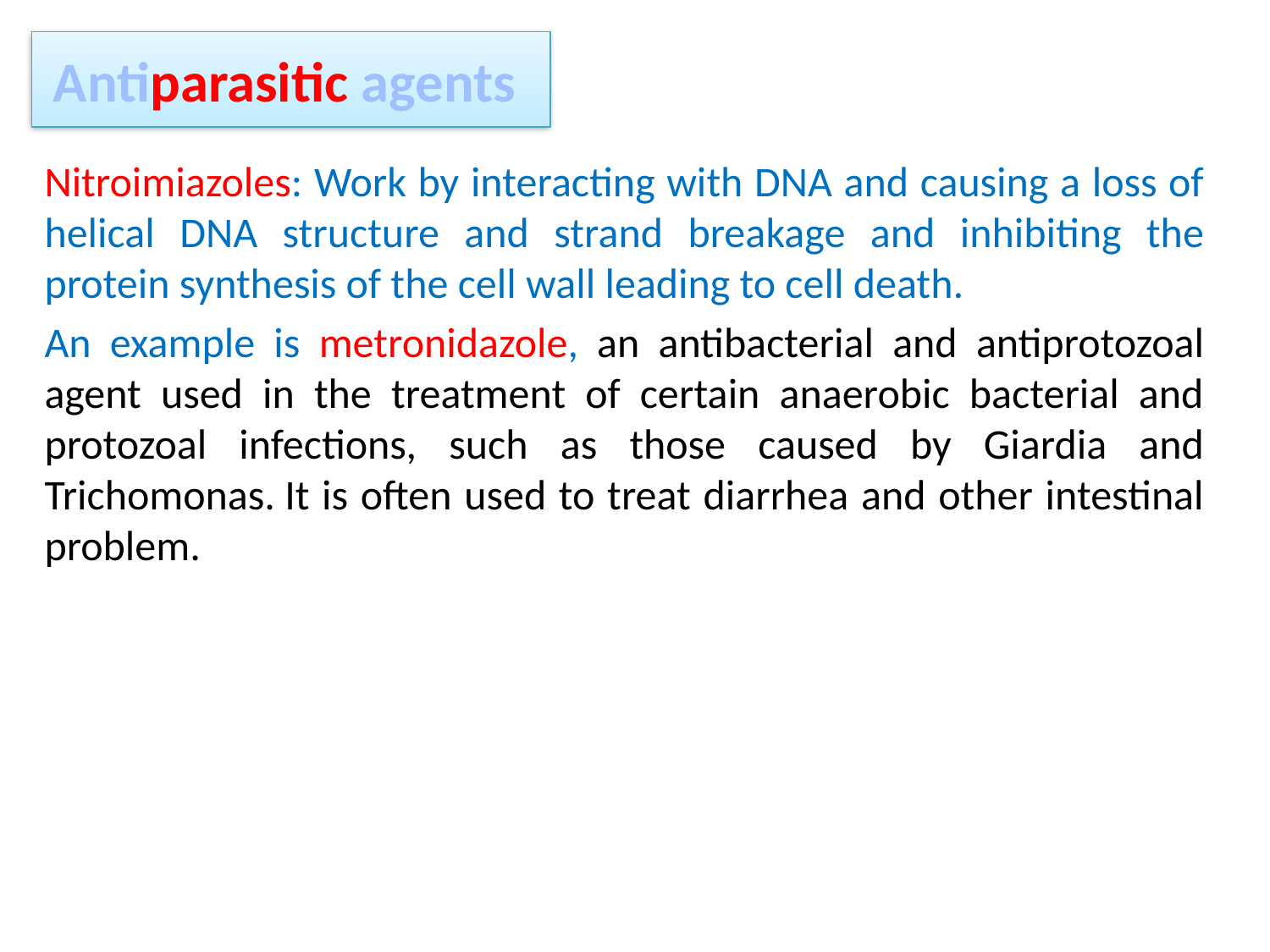

# Antiparasitic agents
Nitroimiazoles: Work by interacting with DNA and causing a loss of helical DNA structure and strand breakage and inhibiting the protein synthesis of the cell wall leading to cell death.
An example is metronidazole, an antibacterial and antiprotozoal agent used in the treatment of certain anaerobic bacterial and protozoal infections, such as those caused by Giardia and Trichomonas. It is often used to treat diarrhea and other intestinal problem.